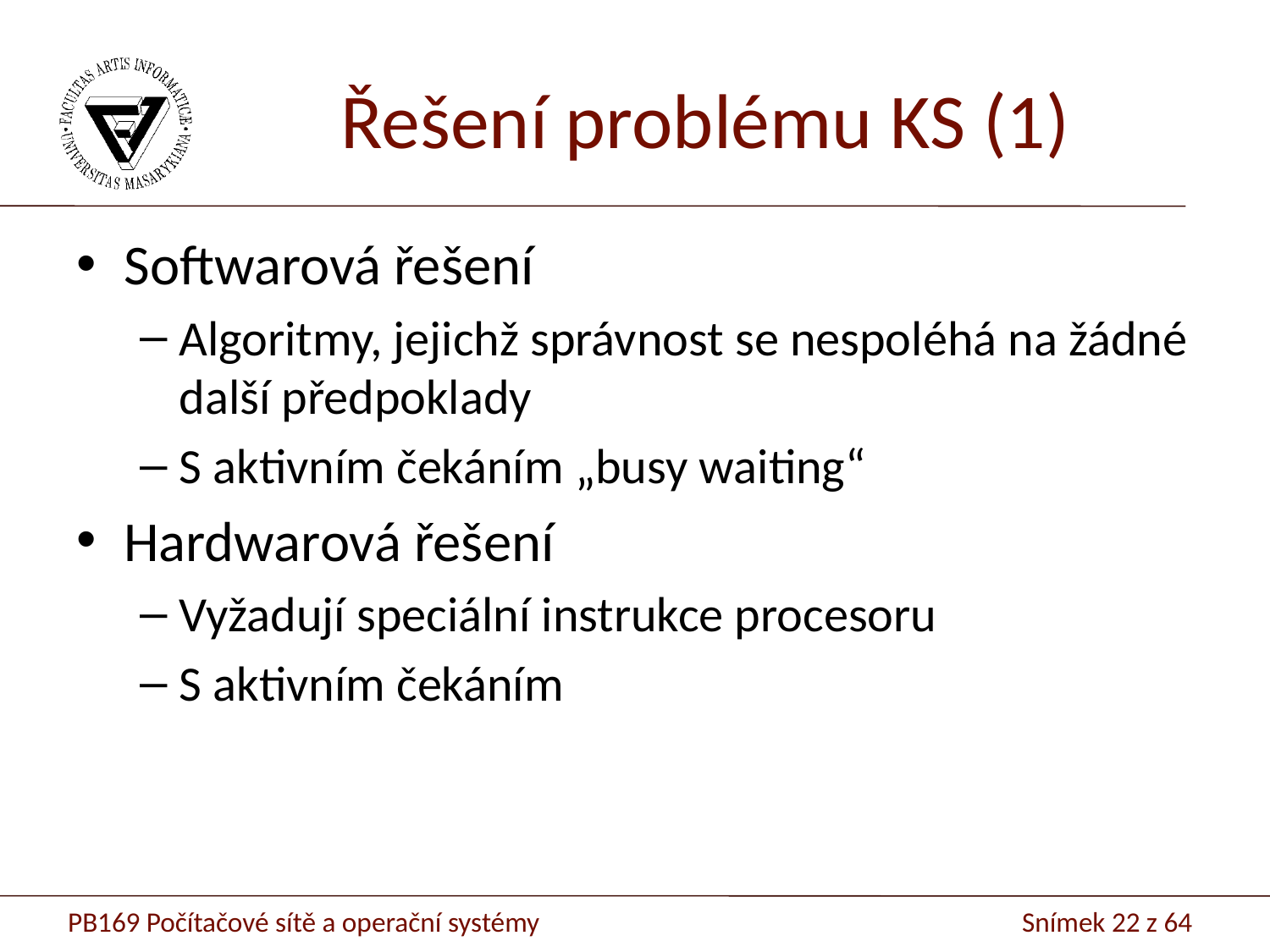

# Řešení problému KS (1)
Softwarová řešení
Algoritmy, jejichž správnost se nespoléhá na žádné další předpoklady
S aktivním čekáním „busy waiting“
Hardwarová řešení
Vyžadují speciální instrukce procesoru
S aktivním čekáním